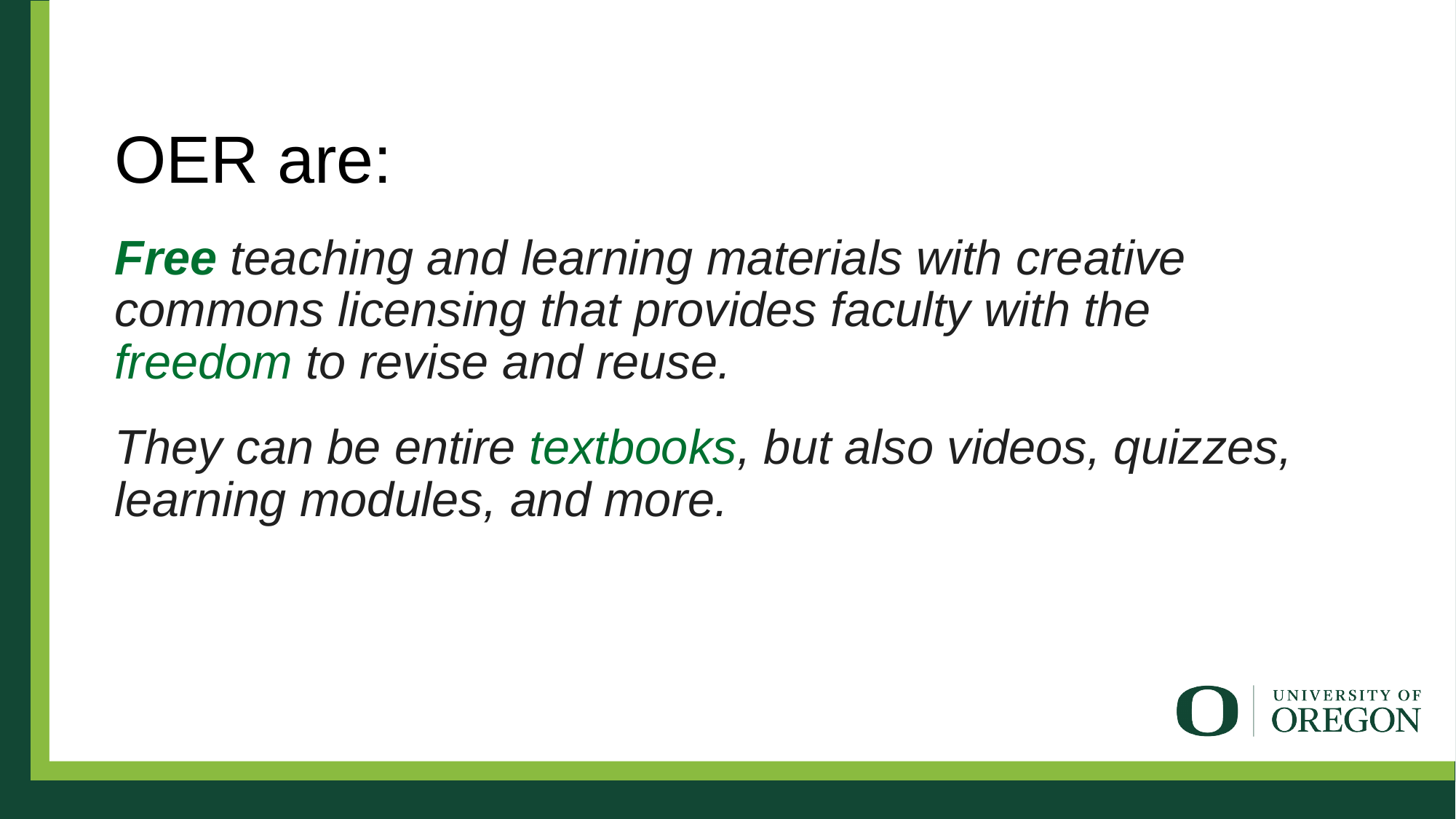

# OER are:
Free teaching and learning materials with creative commons licensing that provides faculty with the freedom to revise and reuse.
They can be entire textbooks, but also videos, quizzes, learning modules, and more.